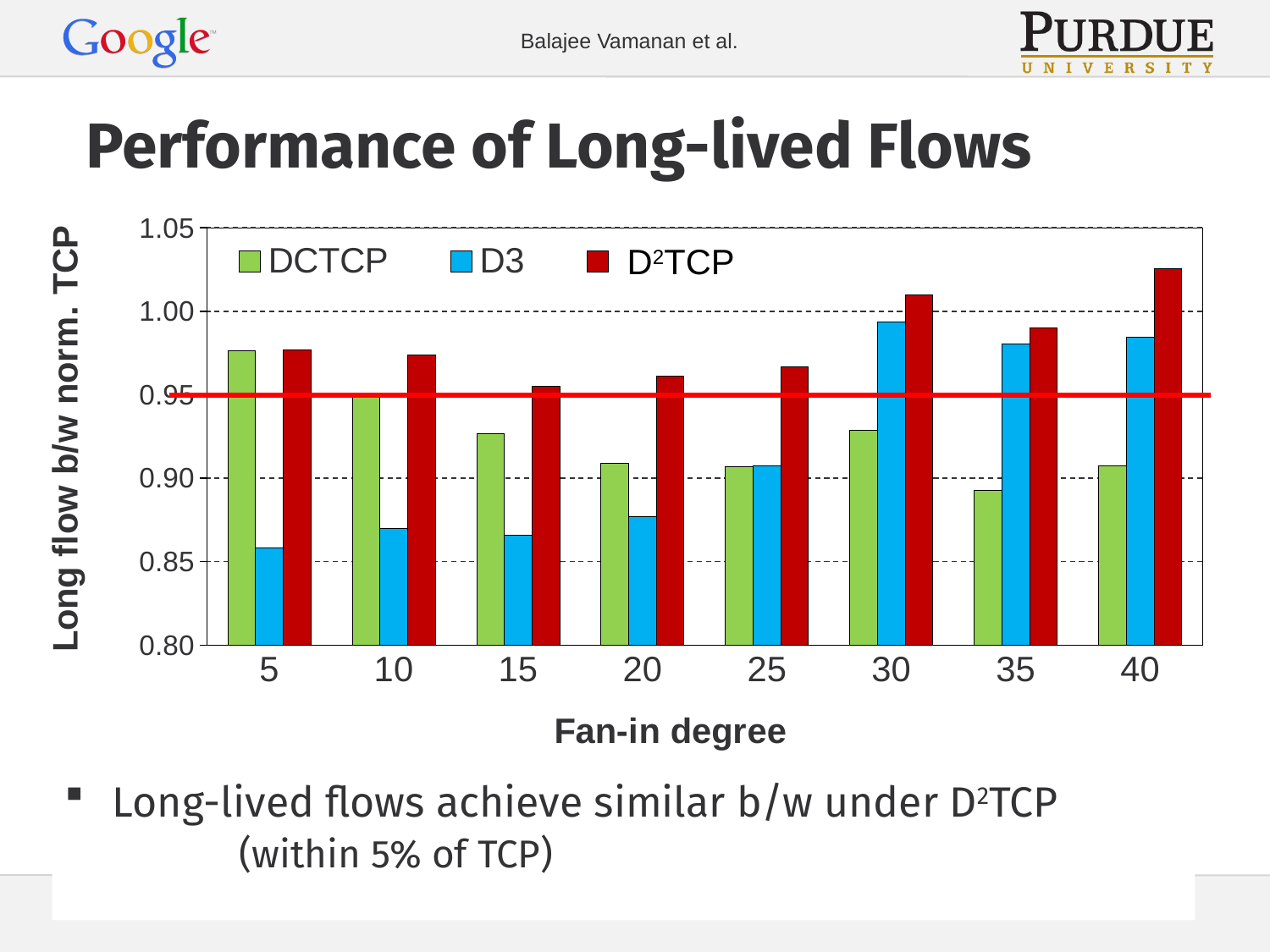

# Performance of Long-lived Flows

### Chart

| Category |  |  |  |
|---|---|---|---|
| 5 | 0.9765091593069566 | 0.8584681216642476 | 0.9766725175780914 |
| 10 | 0.9485421421797826 | 0.869712066120305 | 0.9736103146508799 |
| 15 | 0.9267290065354102 | 0.8659445139247677 | 0.9550921914248997 |
| 20 | 0.908833043675922 | 0.8770708514442407 | 0.9613719544680389 |
| 25 | 0.906958364560705 | 0.9075334811749975 | 0.9668109758913326 |
| 30 | 0.9288910877327856 | 0.9934626250921245 | 1.009673928848788 |
| 35 | 0.892664185400188 | 0.980361411048992 | 0.9900569218220179 |
| 40 | 0.9072678144722656 | 0.9844821859453666 | 1.0256172453320358 |
D2TCP
Long-lived flows achieve similar b/w under D2TCP
		(within 5% of TCP)